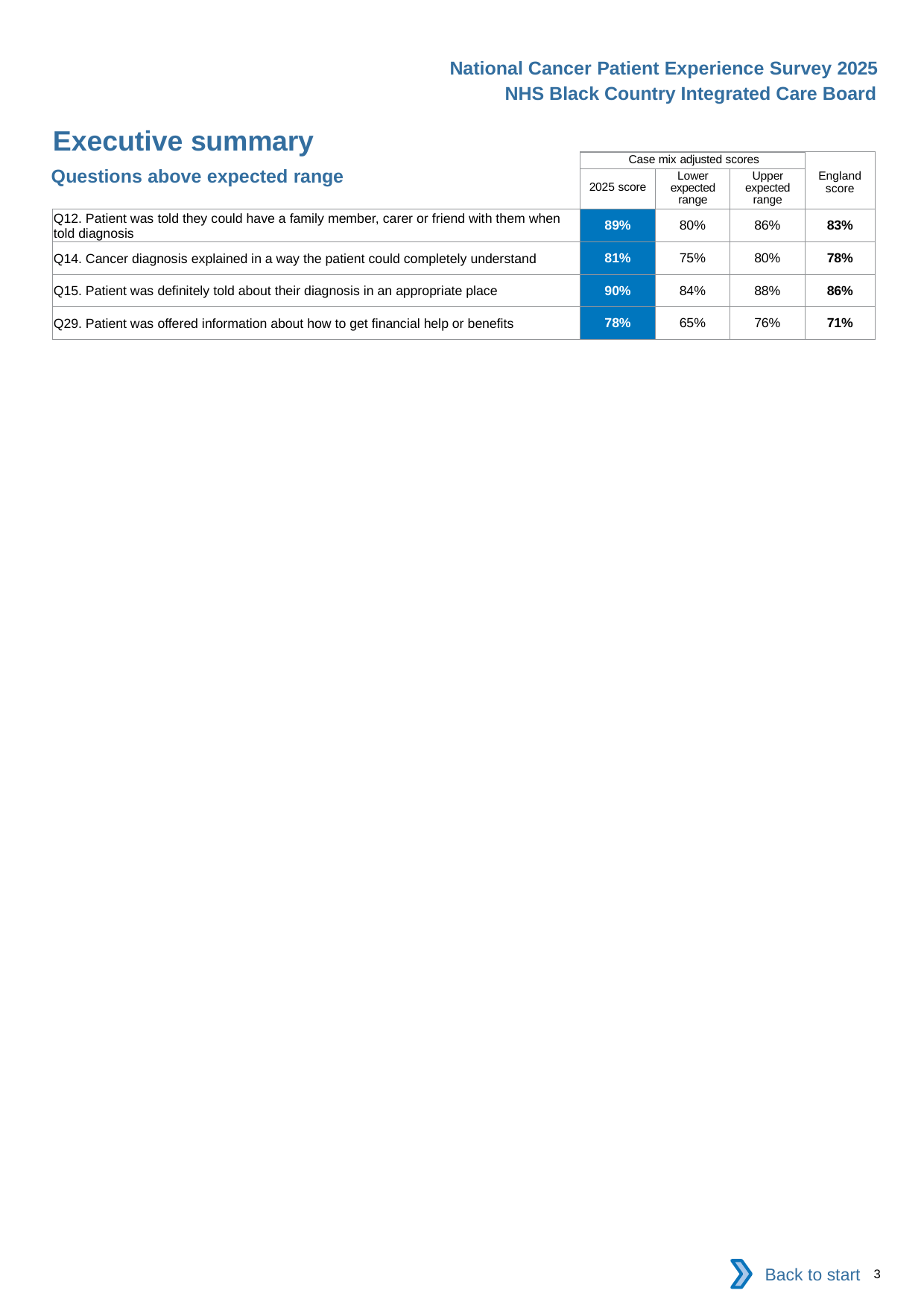

National Cancer Patient Experience Survey 2025
NHS Black Country Integrated Care Board
Executive summary
|  | Case mix adjusted scores |  |  | England score |
| --- | --- | --- | --- | --- |
|  | 2025 score | Lower expected range | Upper expected range |  |
| Q12. Patient was told they could have a family member, carer or friend with them when told diagnosis | 89% | 80% | 86% | 83% |
| Q14. Cancer diagnosis explained in a way the patient could completely understand | 81% | 75% | 80% | 78% |
| Q15. Patient was definitely told about their diagnosis in an appropriate place | 90% | 84% | 88% | 86% |
| Q29. Patient was offered information about how to get financial help or benefits | 78% | 65% | 76% | 71% |
Questions above expected range
Back to start

3